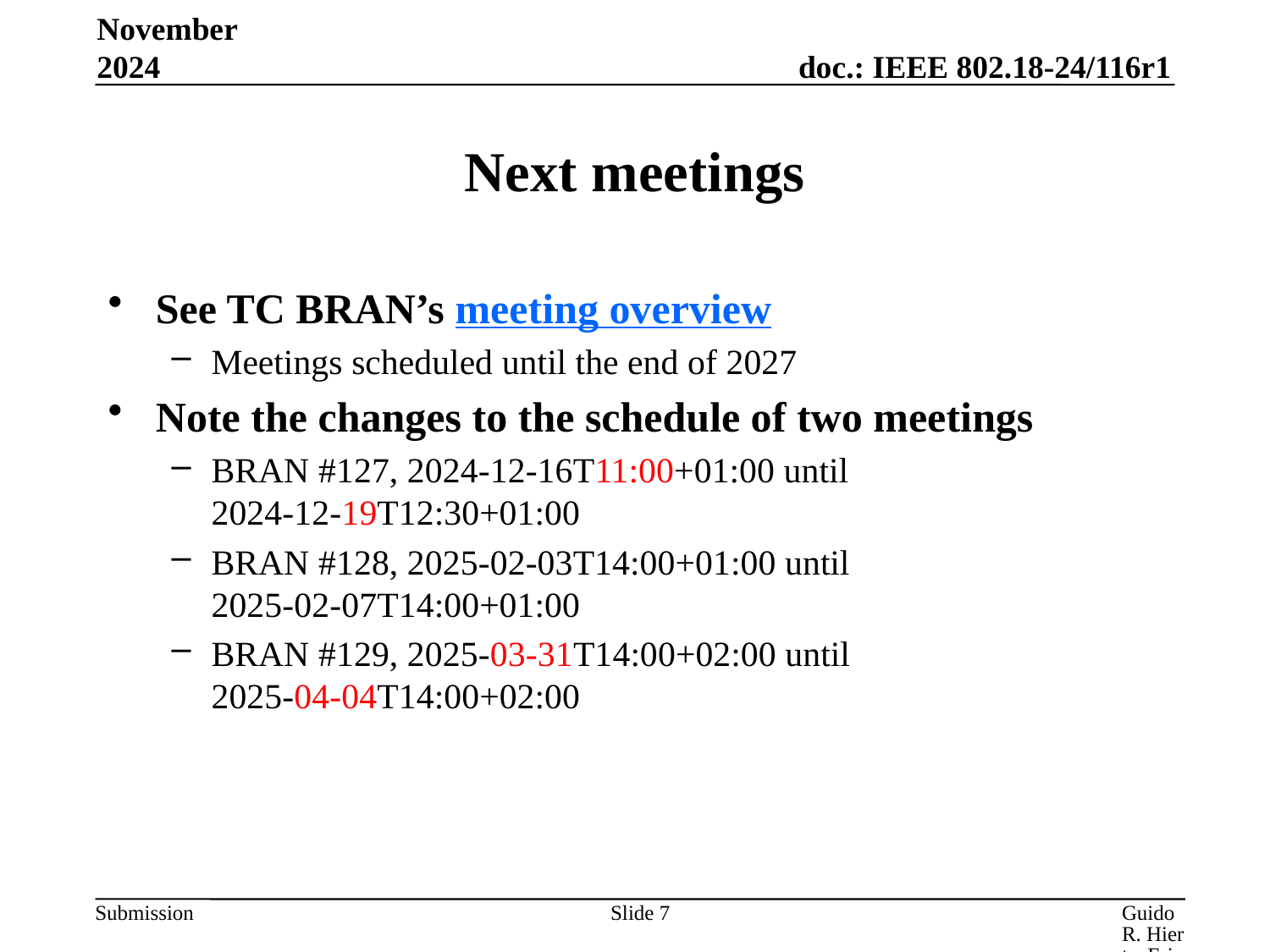

November 2024
# Next meetings
See TC BRAN’s meeting overview
Meetings scheduled until the end of 2027
Note the changes to the schedule of two meetings
BRAN #127, 2024‑12‑16T11:00+01:00 until 2024‑12‑19T12:30+01:00
BRAN #128, 2025‑02‑03T14:00+01:00 until 2025‑02‑07T14:00+01:00
BRAN #129, 2025‑03‑31T14:00+02:00 until 2025‑04‑04T14:00+02:00
Slide 7
Guido R. Hiertz, Ericsson GmbH